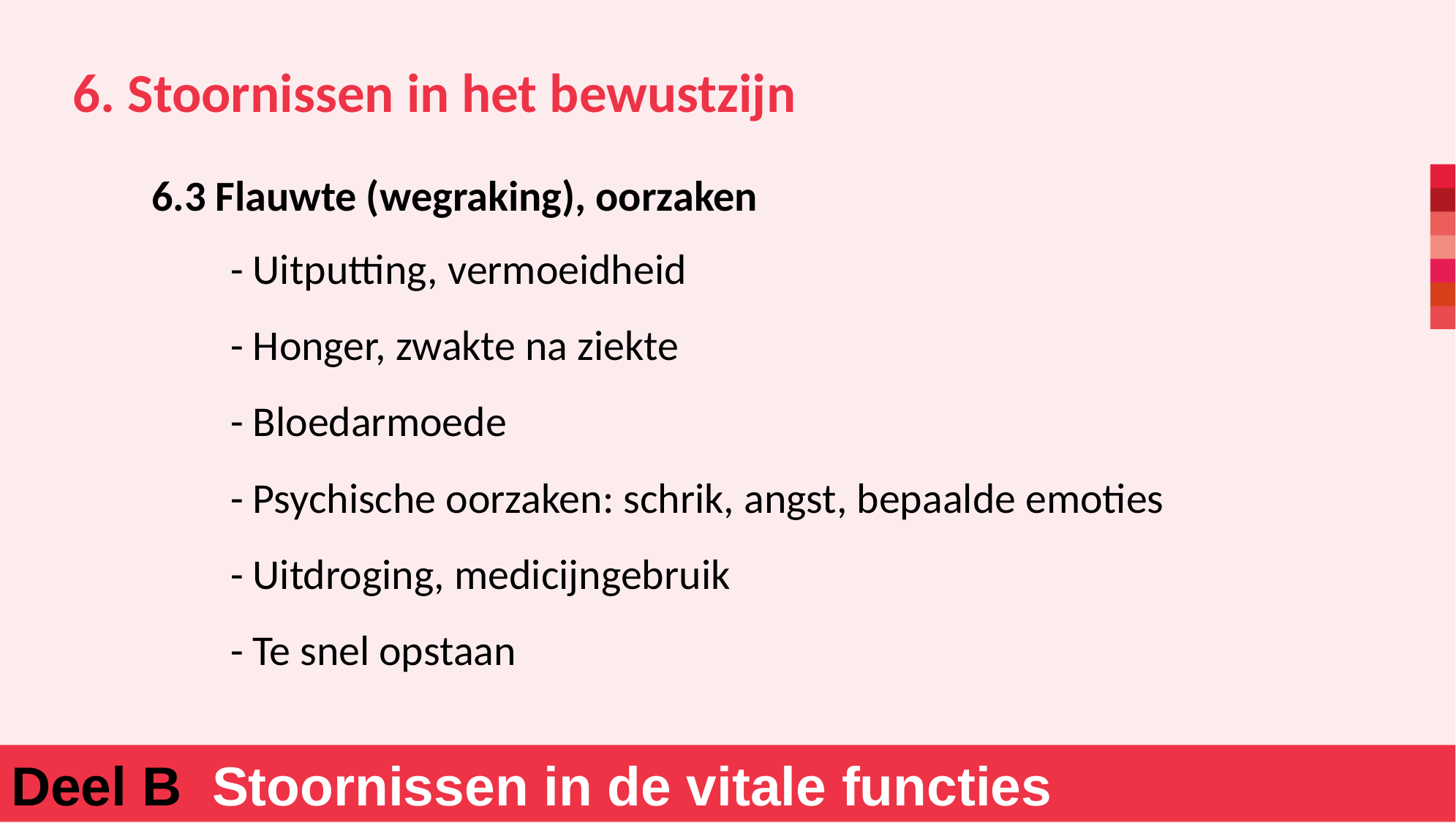

6. Stoornissen in het bewustzijn

		- Uitputting, vermoeidheid
		- Honger, zwakte na ziekte
		- Bloedarmoede
		- Psychische oorzaken: schrik, angst, bepaalde emoties
		- Uitdroging, medicijngebruik
		- Te snel opstaan

6.3 Flauwte (wegraking), oorzaken
Deel B  Stoornissen in de vitale functies